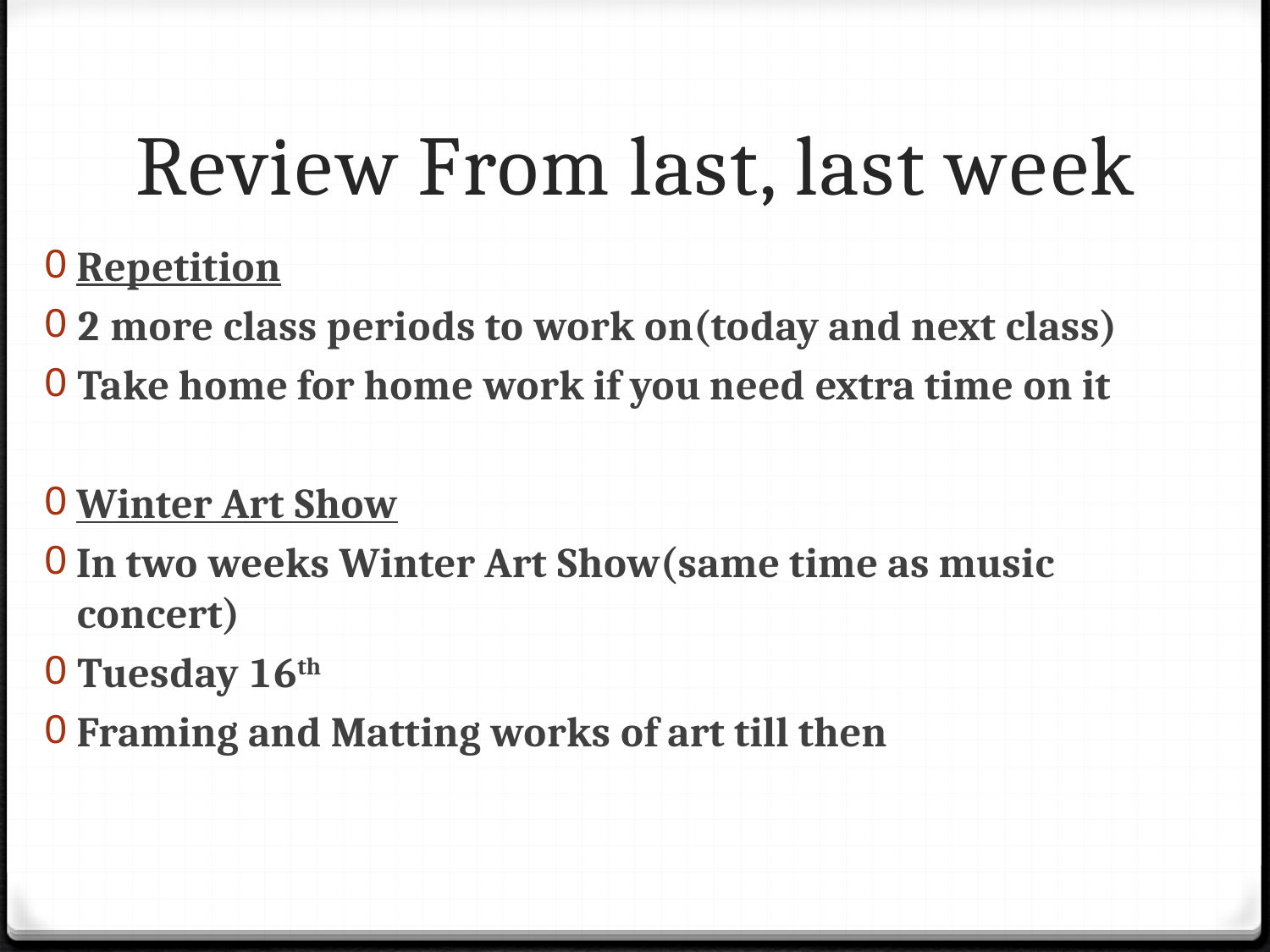

# Review From last, last week
Repetition
2 more class periods to work on(today and next class)
Take home for home work if you need extra time on it

Winter Art Show
In two weeks Winter Art Show(same time as music concert)
Tuesday 16th
Framing and Matting works of art till then